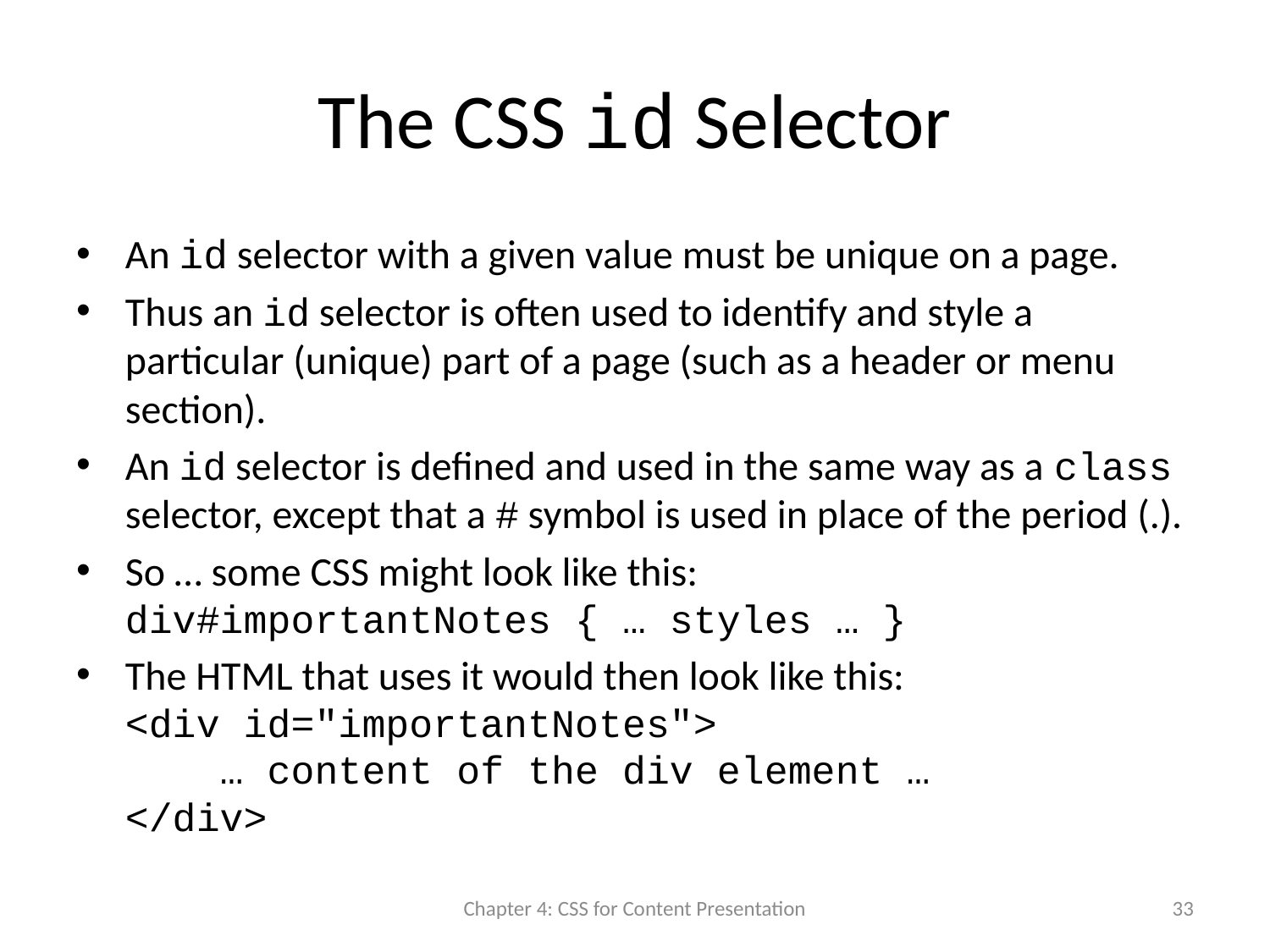

# The CSS id Selector
An id selector with a given value must be unique on a page.
Thus an id selector is often used to identify and style a particular (unique) part of a page (such as a header or menu section).
An id selector is defined and used in the same way as a class selector, except that a # symbol is used in place of the period (.).
So … some CSS might look like this:
div#importantNotes { … styles … }
The HTML that uses it would then look like this:
<div id="importantNotes">
    … content of the div element …
</div>
Chapter 4: CSS for Content Presentation
33